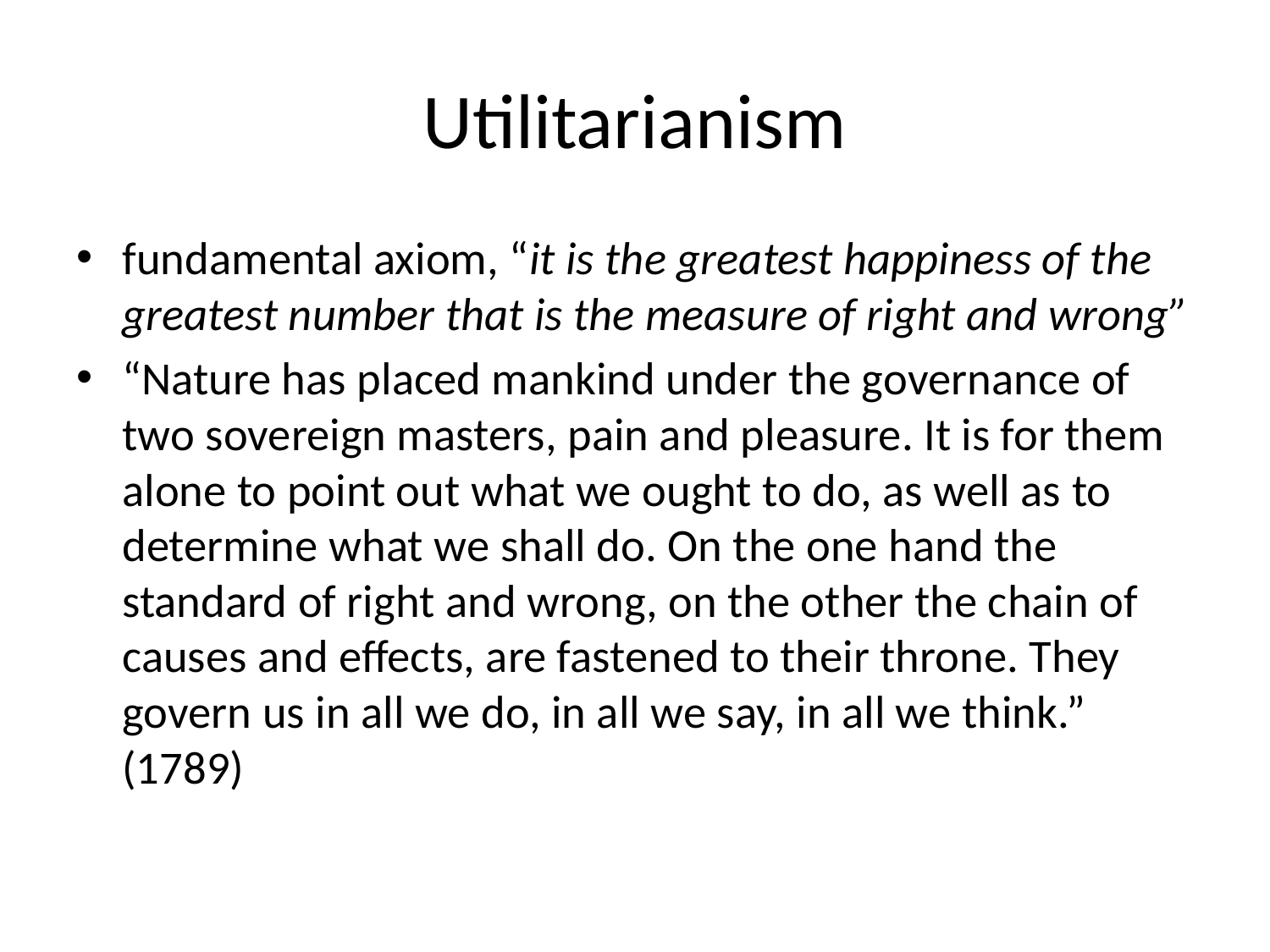

# Utilitarianism
fundamental axiom, “it is the greatest happiness of the greatest number that is the measure of right and wrong”
“Nature has placed mankind under the governance of two sovereign masters, pain and pleasure. It is for them alone to point out what we ought to do, as well as to determine what we shall do. On the one hand the standard of right and wrong, on the other the chain of causes and effects, are fastened to their throne. They govern us in all we do, in all we say, in all we think.” (1789)